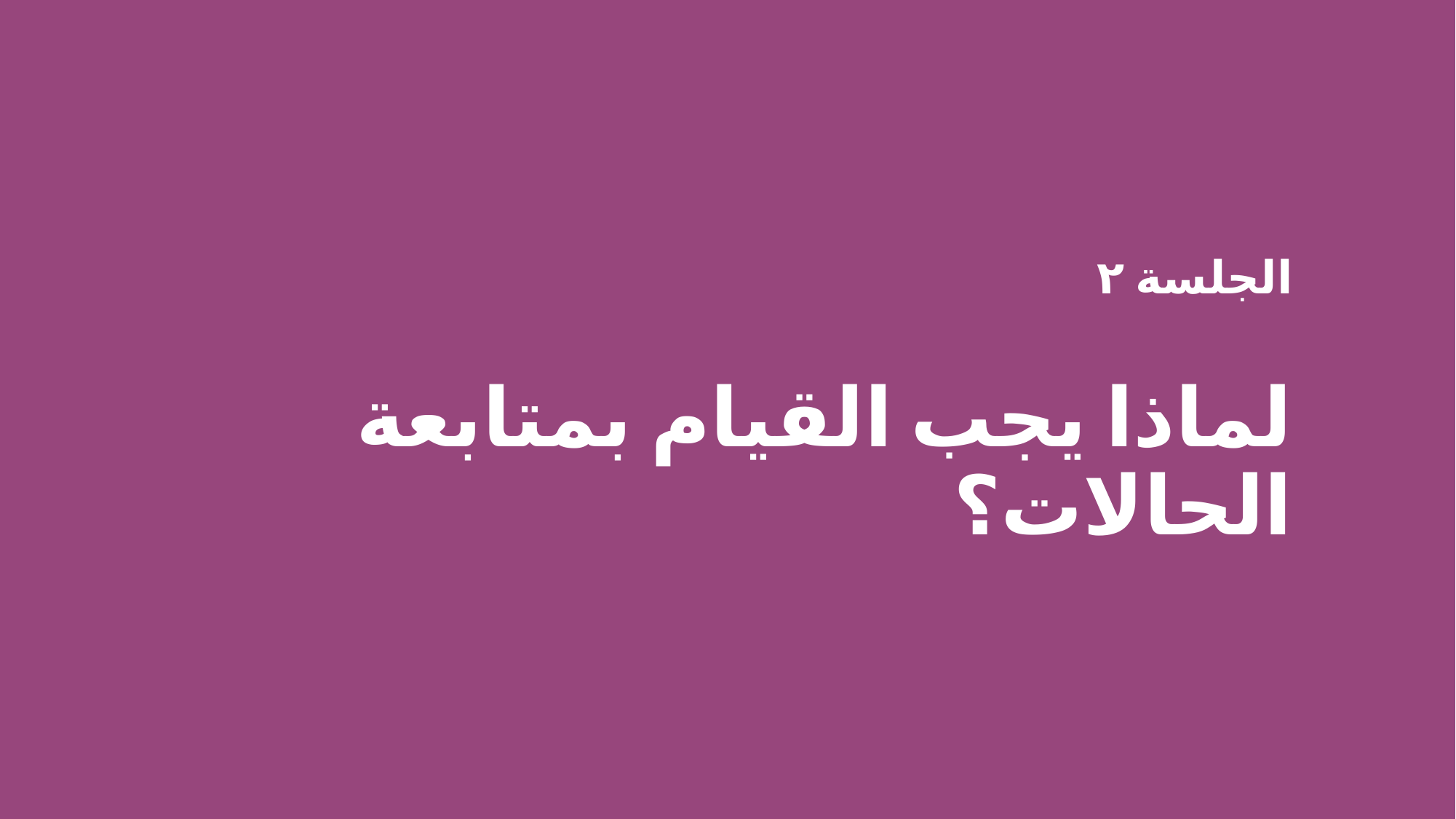

الجلسة ٢
لماذا يجب القيام بمتابعة الحالات؟